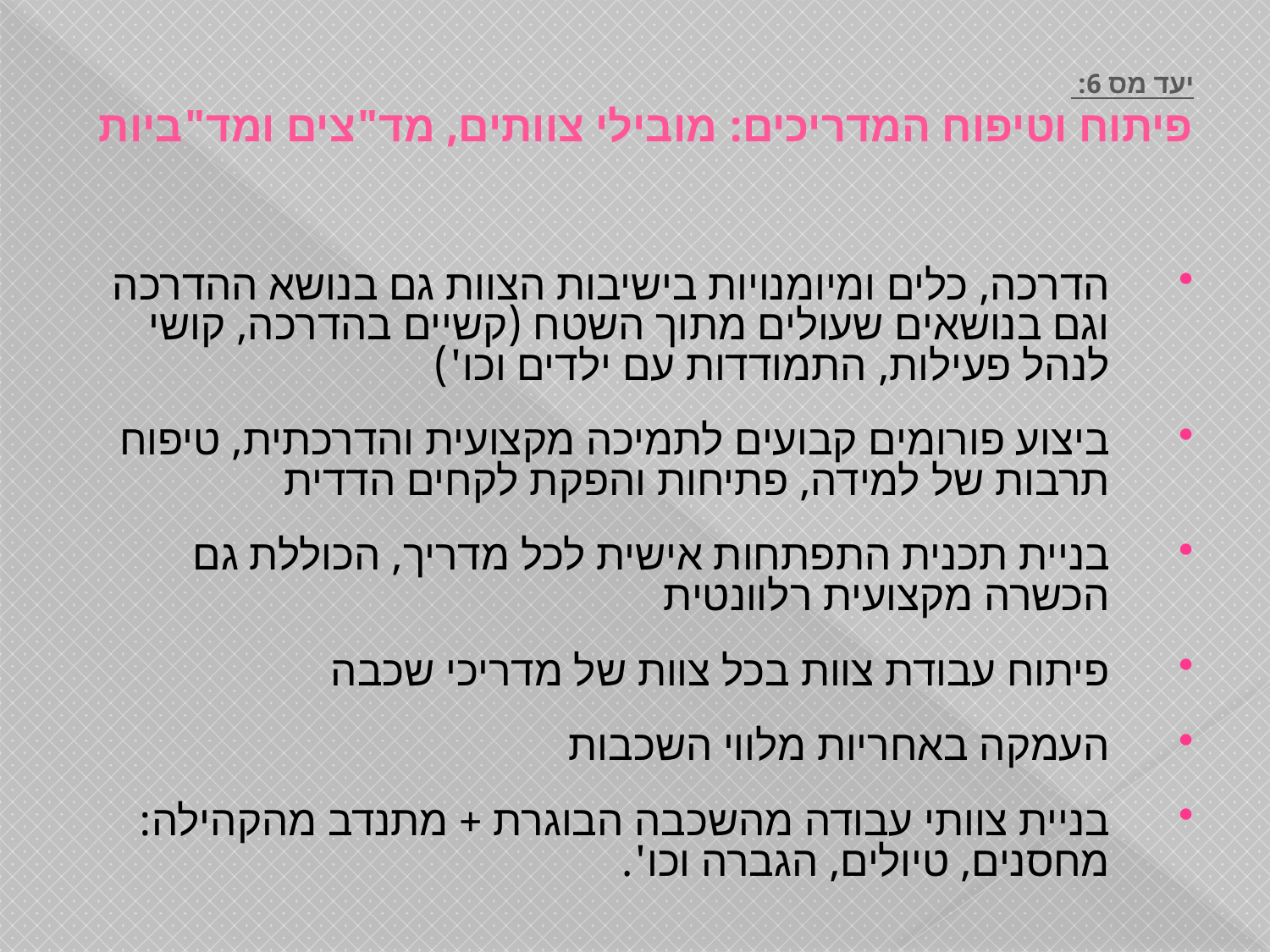

# יעד מס 6: פיתוח וטיפוח המדריכים: מובילי צוותים, מד"צים ומד"ביות
הדרכה, כלים ומיומנויות בישיבות הצוות גם בנושא ההדרכה וגם בנושאים שעולים מתוך השטח (קשיים בהדרכה, קושי לנהל פעילות, התמודדות עם ילדים וכו')
ביצוע פורומים קבועים לתמיכה מקצועית והדרכתית, טיפוח תרבות של למידה, פתיחות והפקת לקחים הדדית
בניית תכנית התפתחות אישית לכל מדריך, הכוללת גם הכשרה מקצועית רלוונטית
פיתוח עבודת צוות בכל צוות של מדריכי שכבה
העמקה באחריות מלווי השכבות
בניית צוותי עבודה מהשכבה הבוגרת + מתנדב מהקהילה: מחסנים, טיולים, הגברה וכו'.